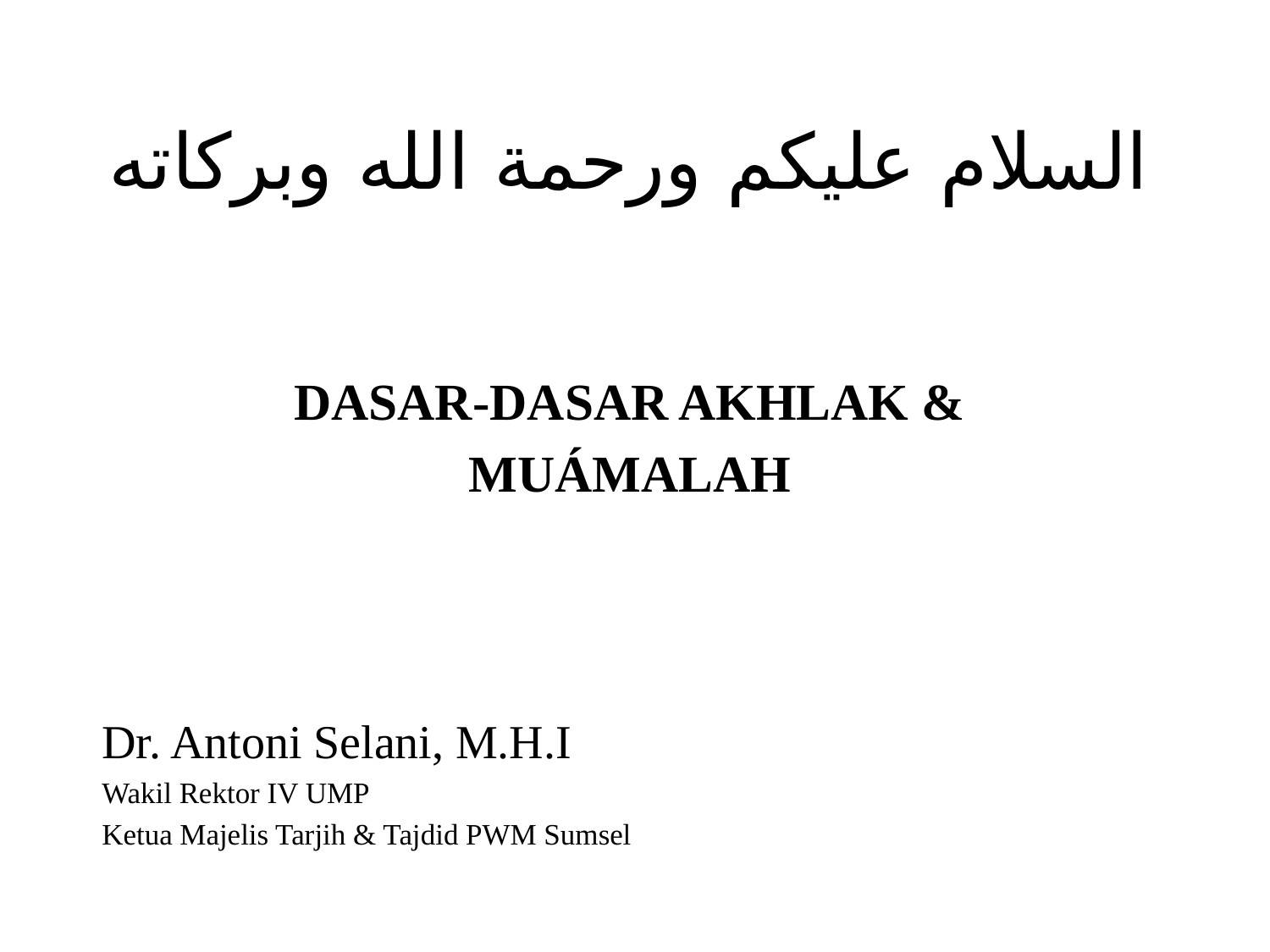

# السلام عليكم ورحمة الله وبركاته

DASAR-DASAR AKHLAK &
MUÁMALAH

Dr. Antoni Selani, M.H.I
Wakil Rektor IV UMP
Ketua Majelis Tarjih & Tajdid PWM Sumsel